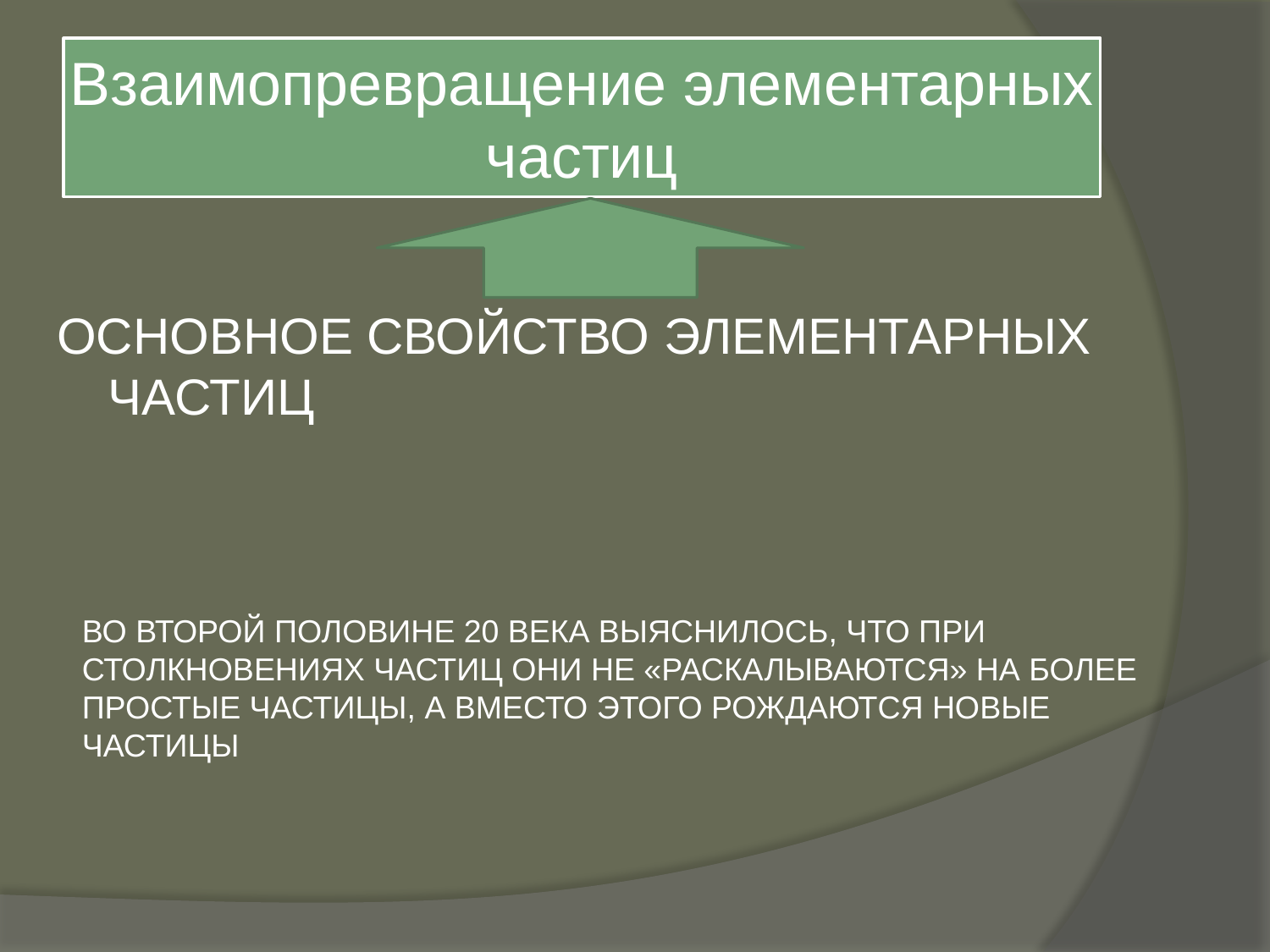

# Взаимопревращение элементарных частиц

ОСНОВНОЕ СВОЙСТВО ЭЛЕМЕНТАРНЫХ ЧАСТИЦ
ВО ВТОРОЙ ПОЛОВИНЕ 20 ВЕКА ВЫЯСНИЛОСЬ, ЧТО ПРИ СТОЛКНОВЕНИЯХ ЧАСТИЦ ОНИ НЕ «РАСКАЛЫВАЮТСЯ» НА БОЛЕЕ ПРОСТЫЕ ЧАСТИЦЫ, А ВМЕСТО ЭТОГО РОЖДАЮТСЯ НОВЫЕ ЧАСТИЦЫ